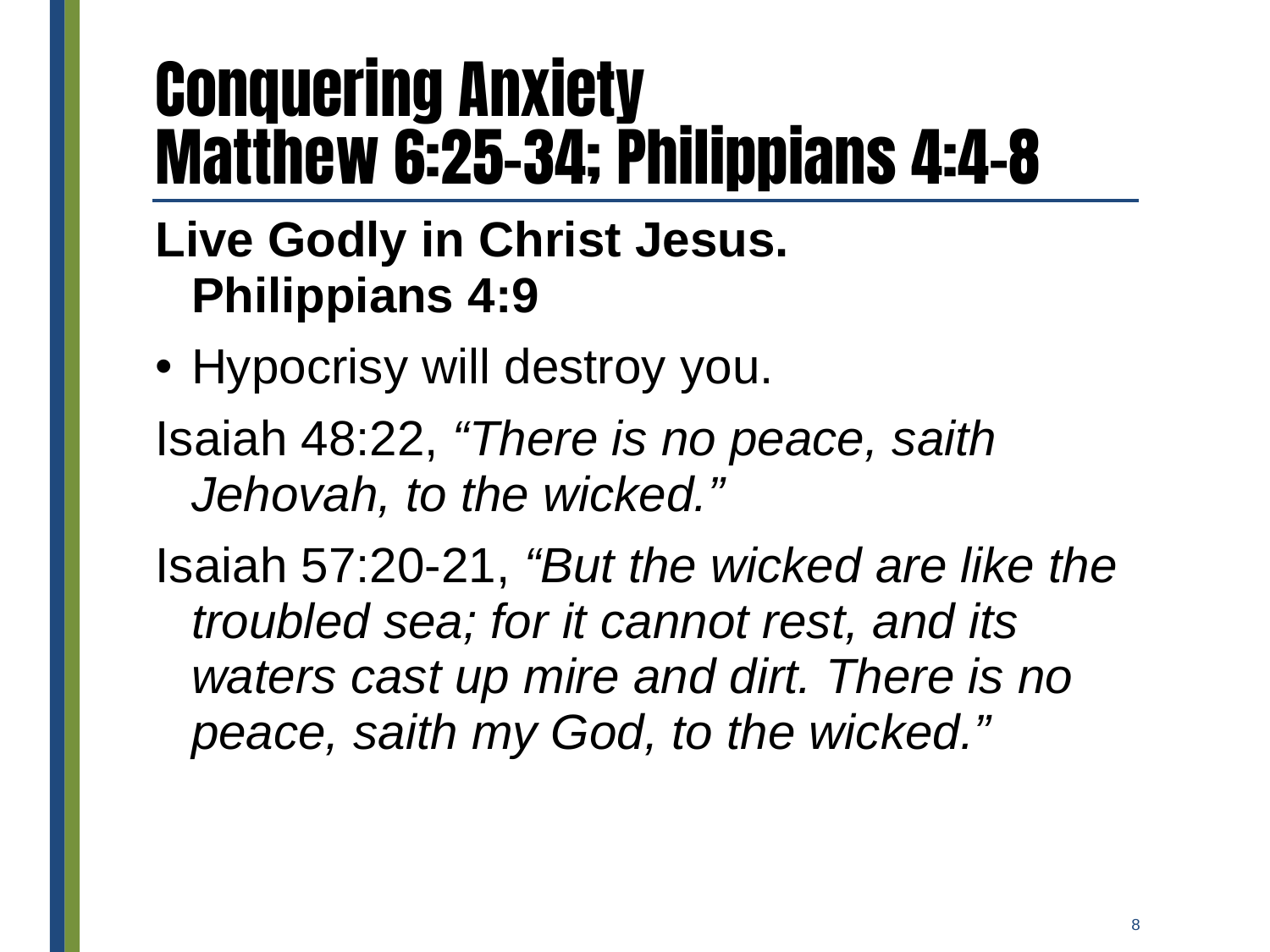

# Conquering Anxiety Matthew 6:25-34; Philippians 4:4-8
Live Godly in Christ Jesus.
Philippians 4:9
Hypocrisy will destroy you.
Isaiah 48:22, “There is no peace, saith Jehovah, to the wicked.”
Isaiah 57:20-21, “But the wicked are like the troubled sea; for it cannot rest, and its waters cast up mire and dirt. There is no peace, saith my God, to the wicked.”
8